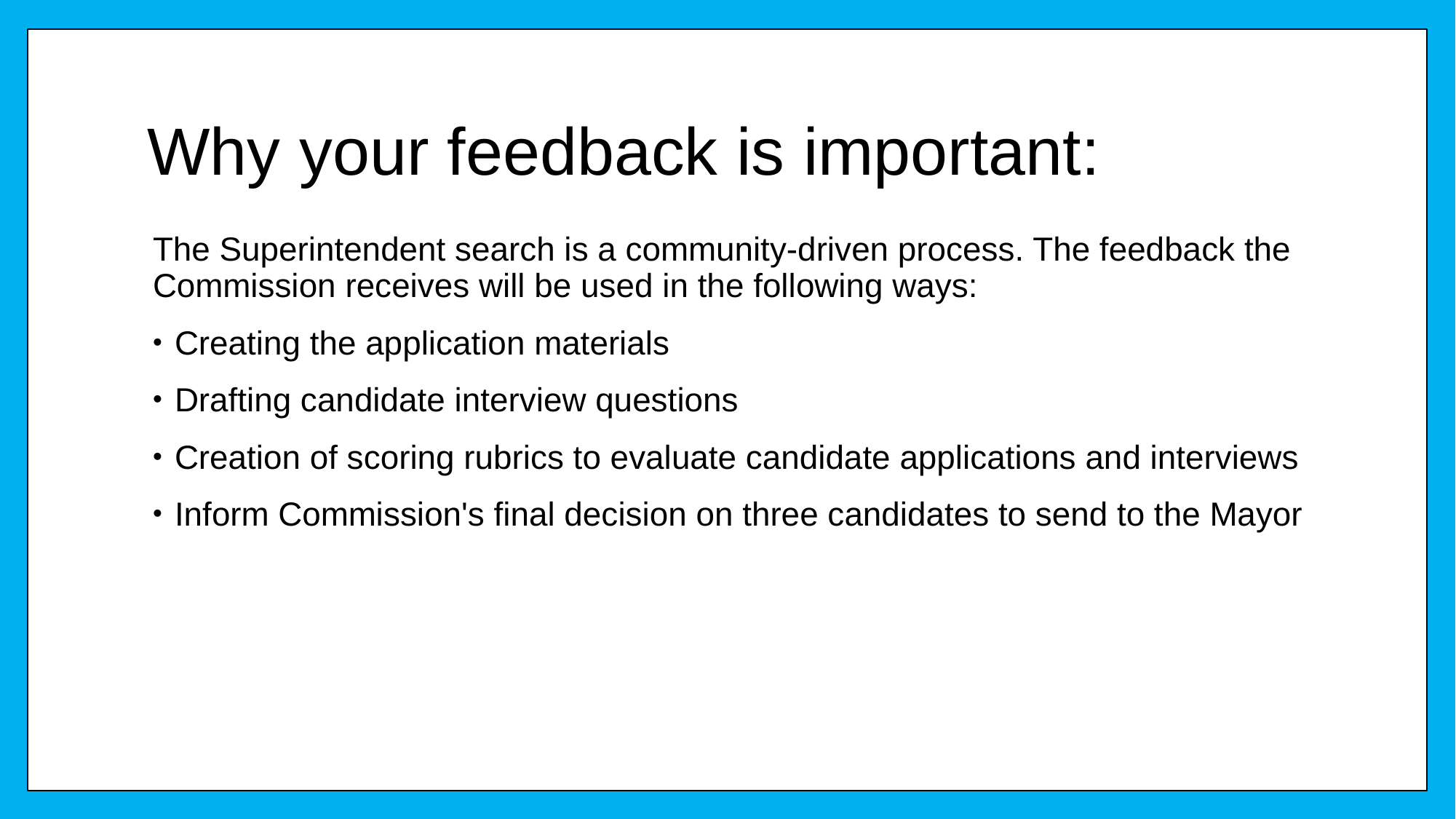

# Why your feedback is important:
The Superintendent search is a community-driven process. The feedback the Commission receives will be used in the following ways:
Creating the application materials
Drafting candidate interview questions
Creation of scoring rubrics to evaluate candidate applications and interviews
Inform Commission's final decision on three candidates to send to the Mayor